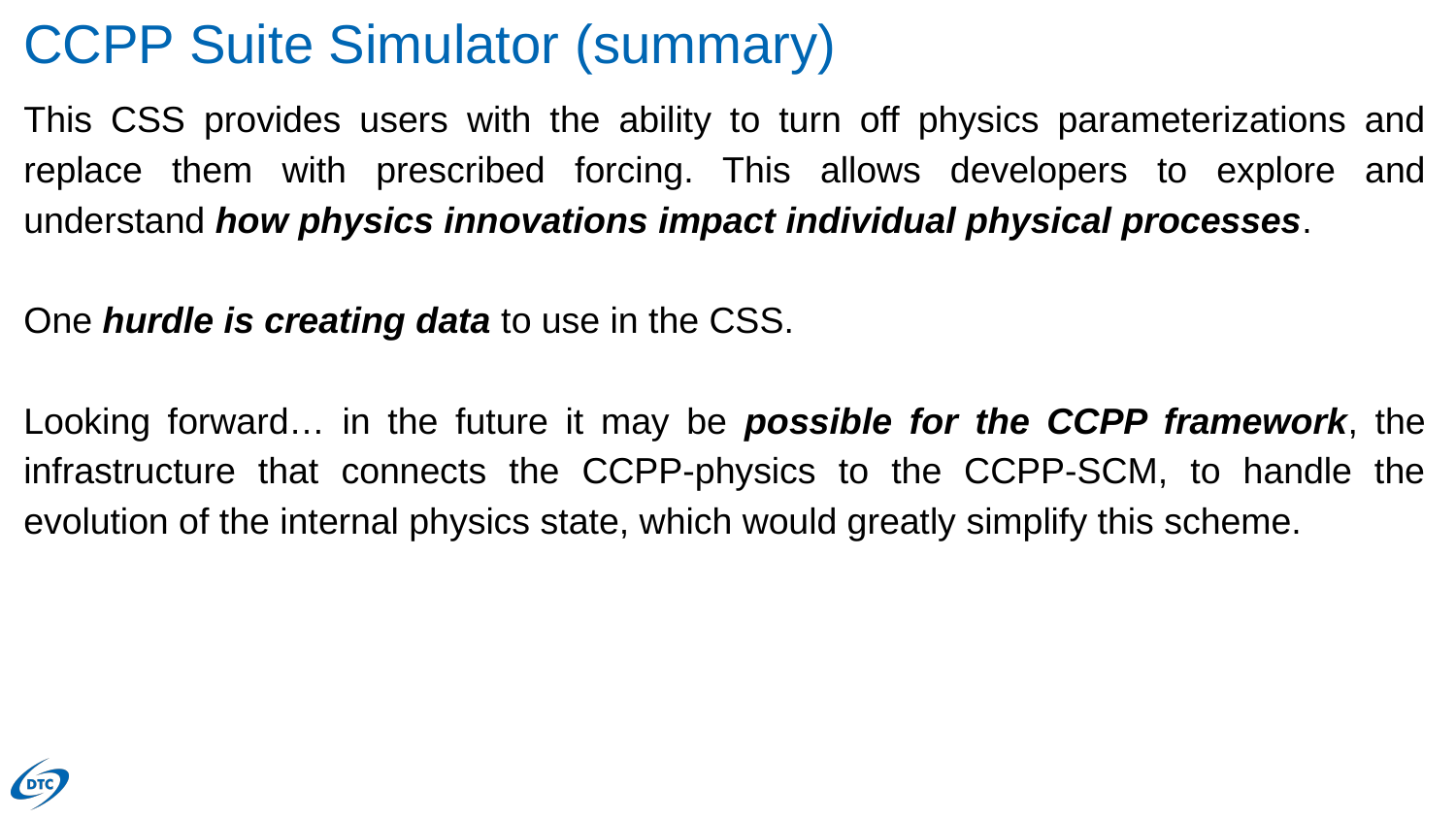

# CCPP Suite Simulator (summary)

This CSS provides users with the ability to turn off physics parameterizations and replace them with prescribed forcing. This allows developers to explore and understand how physics innovations impact individual physical processes.

One hurdle is creating data to use in the CSS.

Looking forward… in the future it may be possible for the CCPP framework, the infrastructure that connects the CCPP-physics to the CCPP-SCM, to handle the evolution of the internal physics state, which would greatly simplify this scheme.